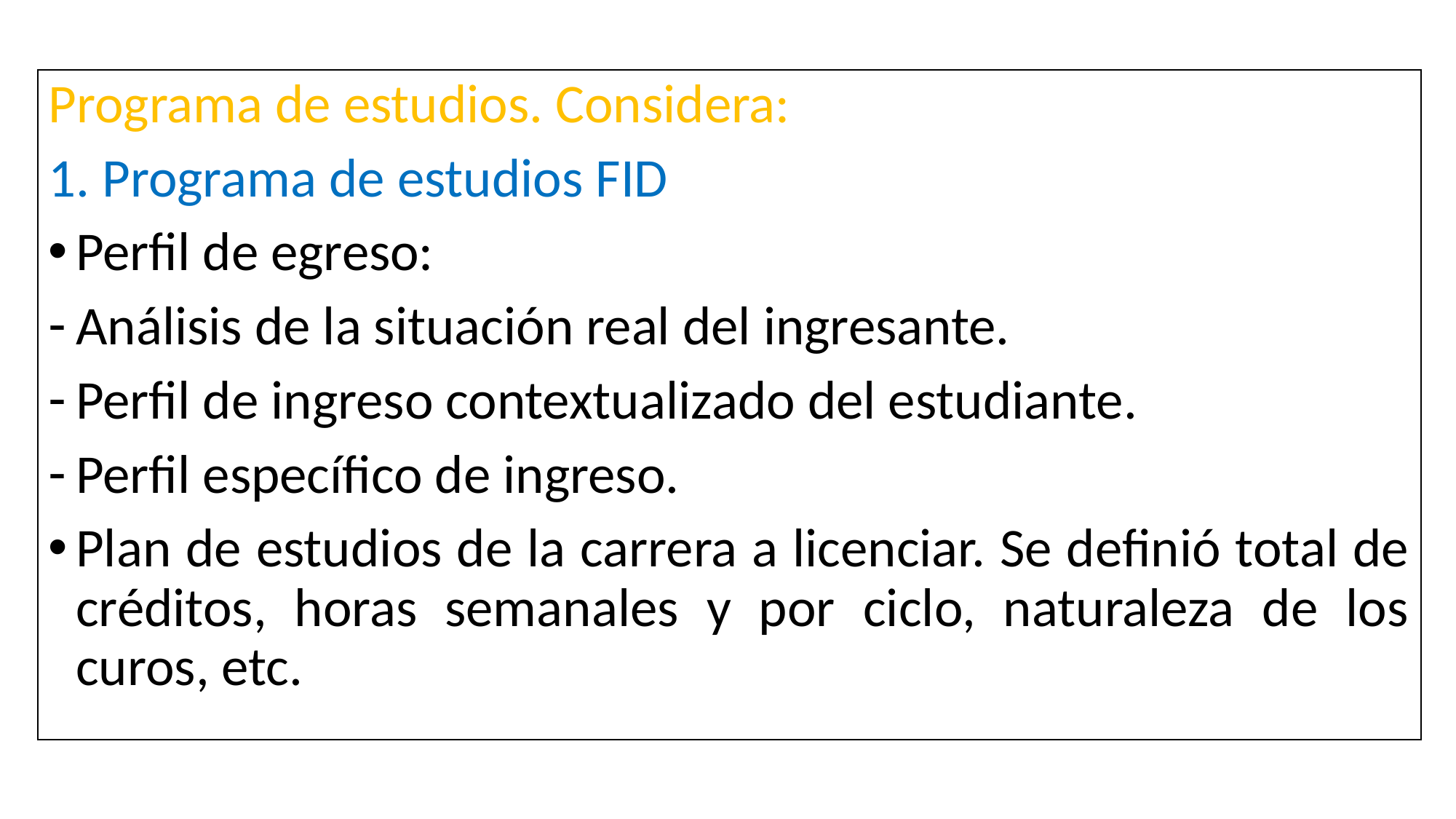

Programa de estudios. Considera:
1. Programa de estudios FID
Perfil de egreso:
Análisis de la situación real del ingresante.
Perfil de ingreso contextualizado del estudiante.
Perfil específico de ingreso.
Plan de estudios de la carrera a licenciar. Se definió total de créditos, horas semanales y por ciclo, naturaleza de los curos, etc.